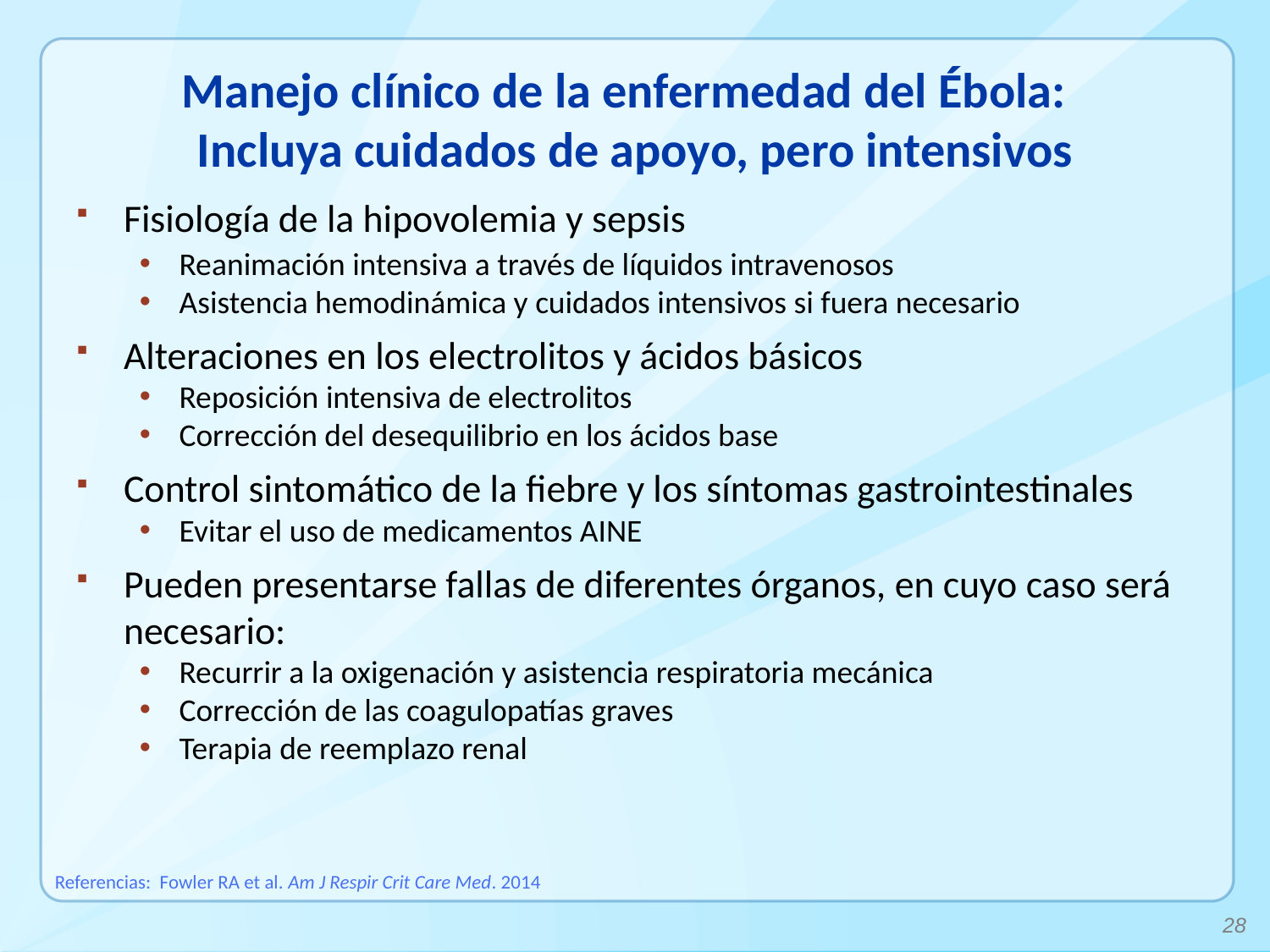

# Manejo clínico de la enfermedad del Ébola: Incluya cuidados de apoyo, pero intensivos
Fisiología de la hipovolemia y sepsis
Reanimación intensiva a través de líquidos intravenosos
Asistencia hemodinámica y cuidados intensivos si fuera necesario
Alteraciones en los electrolitos y ácidos básicos
Reposición intensiva de electrolitos
Corrección del desequilibrio en los ácidos base
Control sintomático de la fiebre y los síntomas gastrointestinales
Evitar el uso de medicamentos AINE
Pueden presentarse fallas de diferentes órganos, en cuyo caso será necesario:
Recurrir a la oxigenación y asistencia respiratoria mecánica
Corrección de las coagulopatías graves
Terapia de reemplazo renal
Referencias:  Fowler RA et al. Am J Respir Crit Care Med. 2014
28